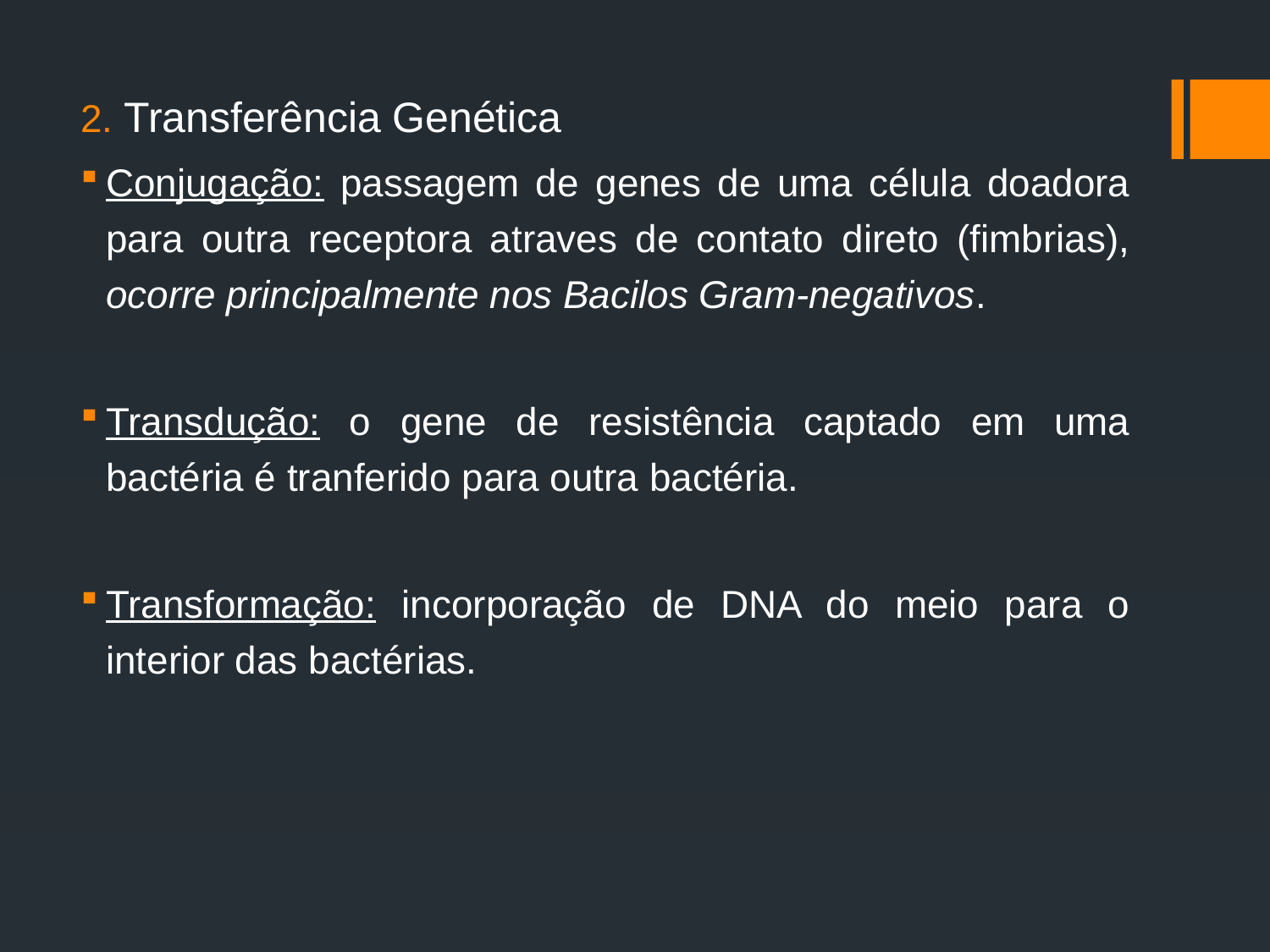

2. Transferência Genética
Conjugação: passagem de genes de uma célula doadora para outra receptora atraves de contato direto (fimbrias), ocorre principalmente nos Bacilos Gram-negativos.

Transdução: o gene de resistência captado em uma bactéria é tranferido para outra bactéria.

Transformação: incorporação de DNA do meio para o interior das bactérias.